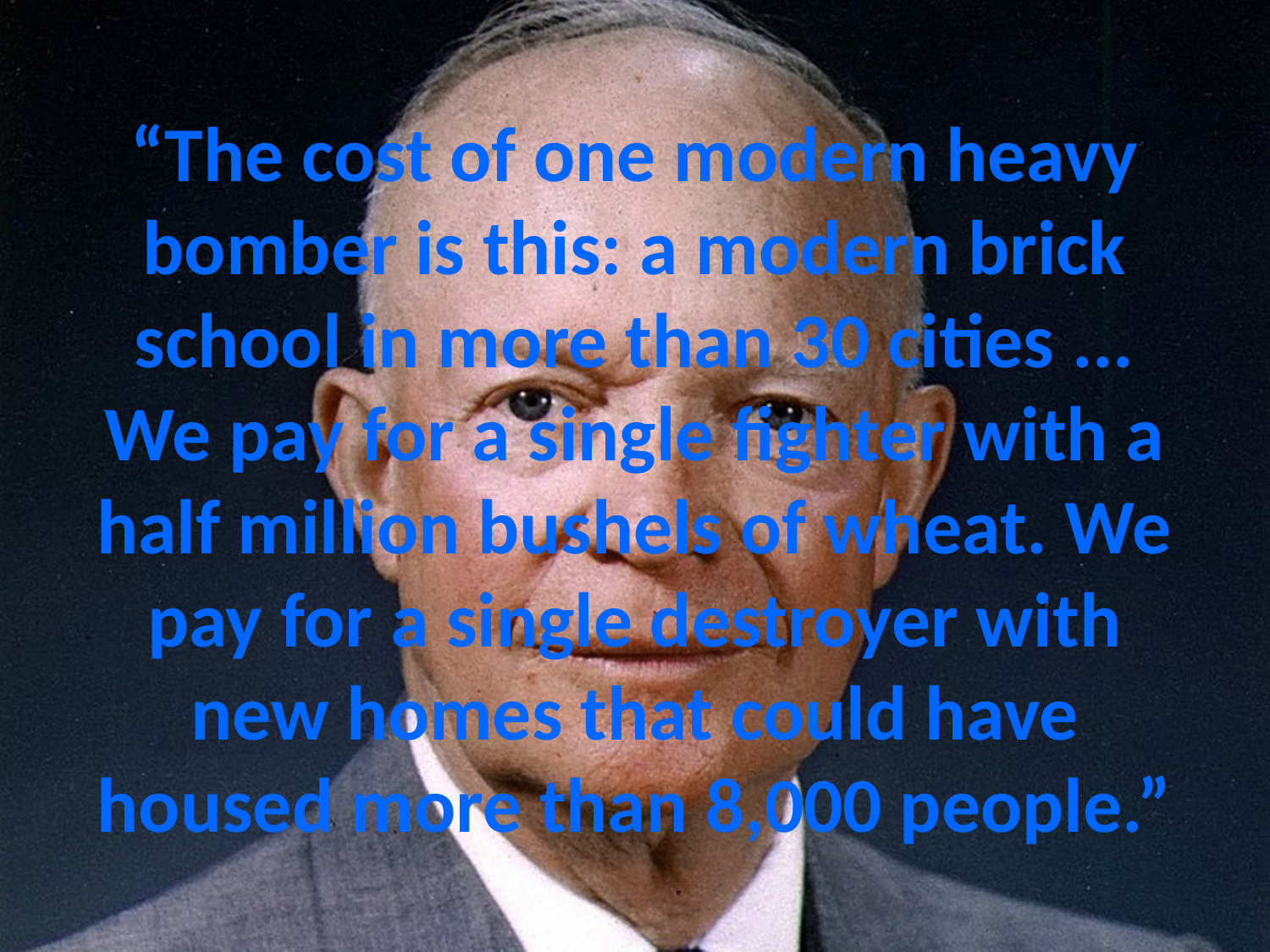

# “The cost of one modern heavy bomber is this: a modern brick school in more than 30 cities ... We pay for a single fighter with a half million bushels of wheat. We pay for a single destroyer with new homes that could have housed more than 8,000 people.”